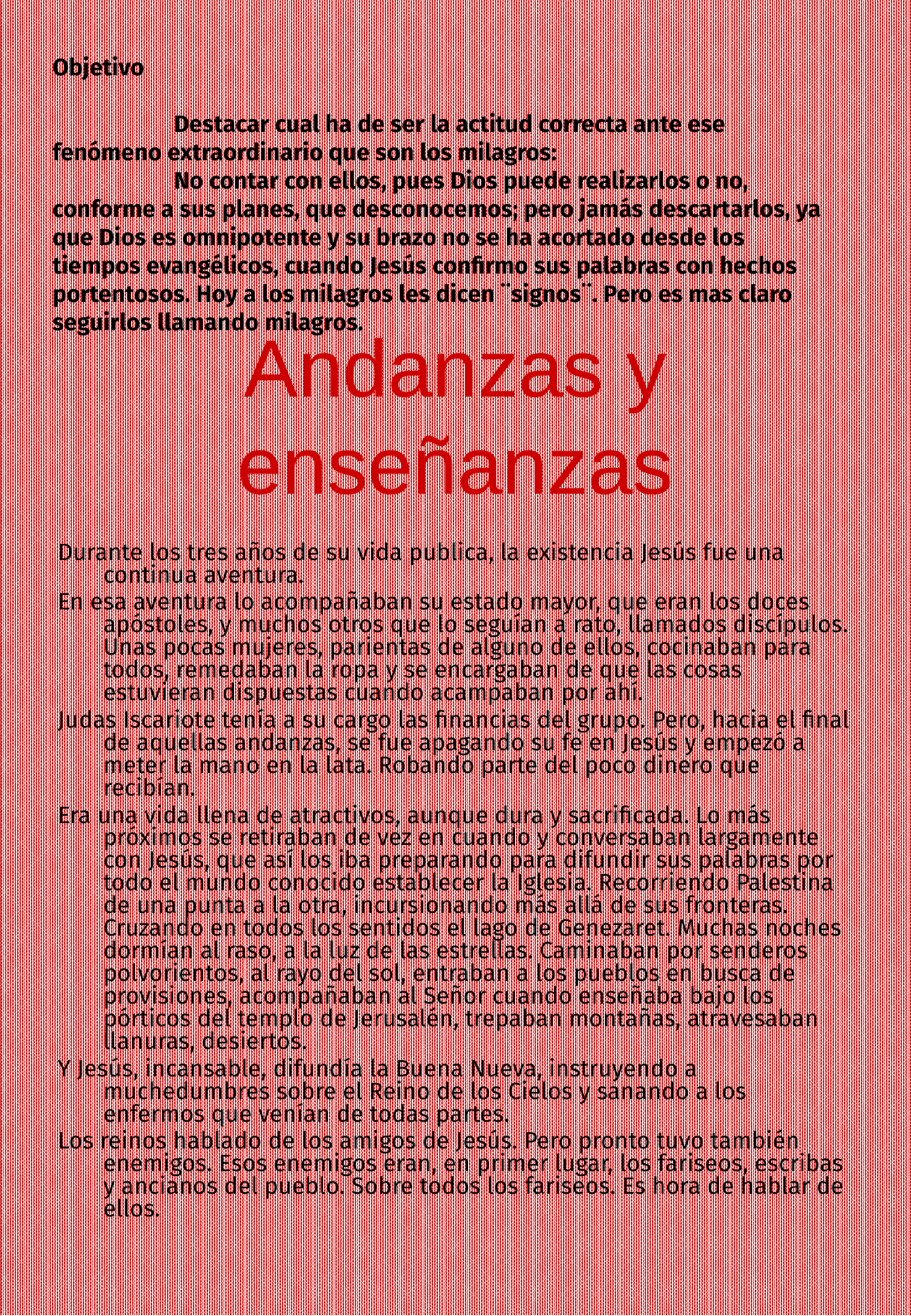

Objetivo

	Destacar cual ha de ser la actitud correcta ante ese fenómeno extraordinario que son los milagros:
	No contar con ellos, pues Dios puede realizarlos o no, conforme a sus planes, que desconocemos; pero jamás descartarlos, ya que Dios es omnipotente y su brazo no se ha acortado desde los tiempos evangélicos, cuando Jesús confirmo sus palabras con hechos portentosos. Hoy a los milagros les dicen ¨signos¨. Pero es mas claro seguirlos llamando milagros.
# Andanzas y enseñanzas
Durante los tres años de su vida publica, la existencia Jesús fue una continua aventura.
En esa aventura lo acompañaban su estado mayor, que eran los doces apóstoles, y muchos otros que lo seguían a rato, llamados discípulos. Unas pocas mujeres, parientas de alguno de ellos, cocinaban para todos, remedaban la ropa y se encargaban de que las cosas estuvieran dispuestas cuando acampaban por ahí.
Judas Iscariote tenía a su cargo las financias del grupo. Pero, hacia el final de aquellas andanzas, se fue apagando su fe en Jesús y empezó a meter la mano en la lata. Robando parte del poco dinero que recibían.
Era una vida llena de atractivos, aunque dura y sacrificada. Lo más próximos se retiraban de vez en cuando y conversaban largamente con Jesús, que así los iba preparando para difundir sus palabras por todo el mundo conocido establecer la Iglesia. Recorriendo Palestina de una punta a la otra, incursionando más allá de sus fronteras. Cruzando en todos los sentidos el lago de Genezaret. Muchas noches dormían al raso, a la luz de las estrellas. Caminaban por senderos polvorientos, al rayo del sol, entraban a los pueblos en busca de provisiones, acompañaban al Señor cuando enseñaba bajo los pórticos del templo de Jerusalén, trepaban montañas, atravesaban llanuras, desiertos.
Y Jesús, incansable, difundía la Buena Nueva, instruyendo a muchedumbres sobre el Reino de los Cielos y sanando a los enfermos que venían de todas partes.
Los reinos hablado de los amigos de Jesús. Pero pronto tuvo también enemigos. Esos enemigos eran, en primer lugar, los fariseos, escribas y ancianos del pueblo. Sobre todos los fariseos. Es hora de hablar de ellos.